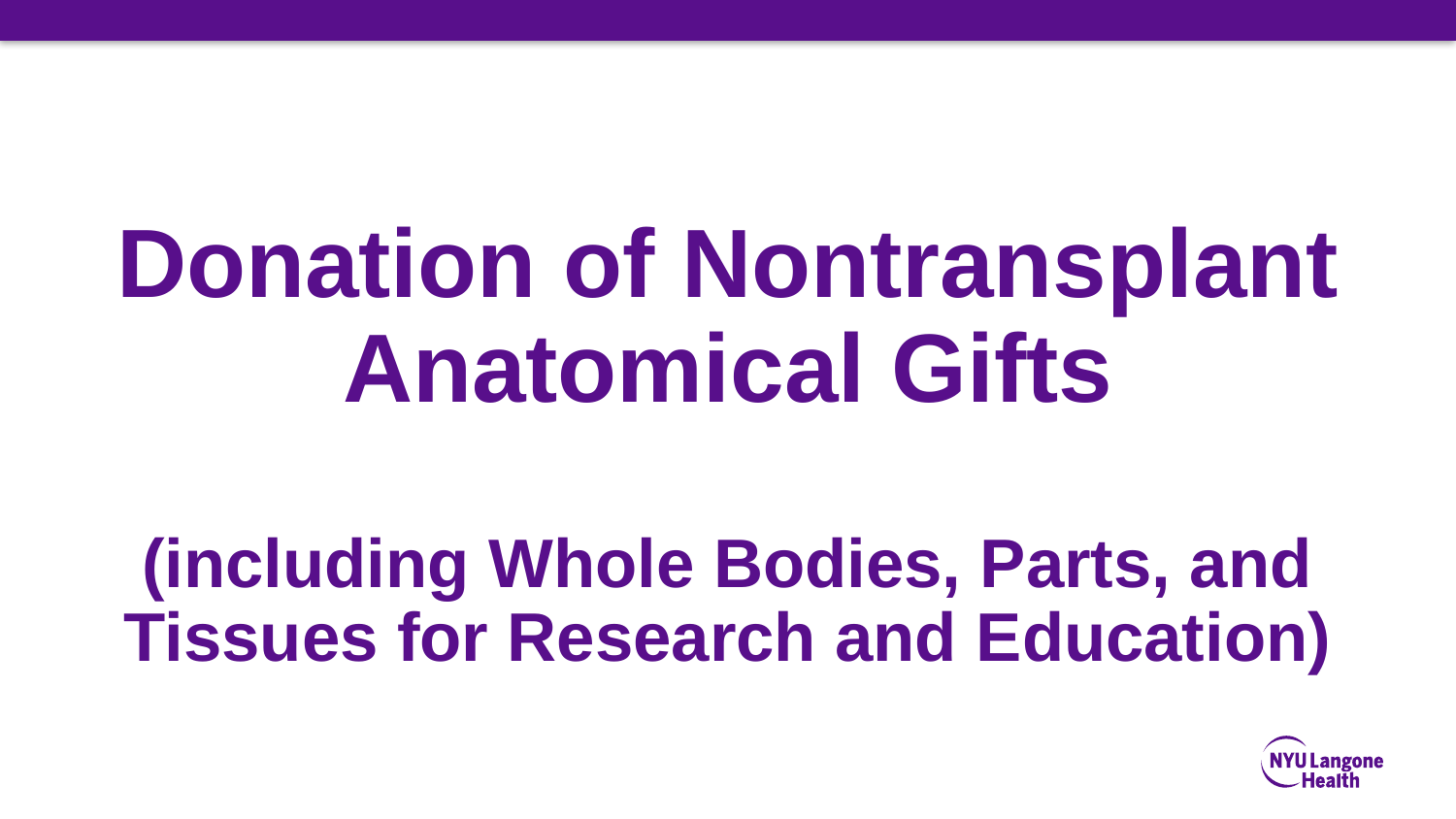

# Donation of Nontransplant Anatomical Gifts (including Whole Bodies, Parts, and Tissues for Research and Education)